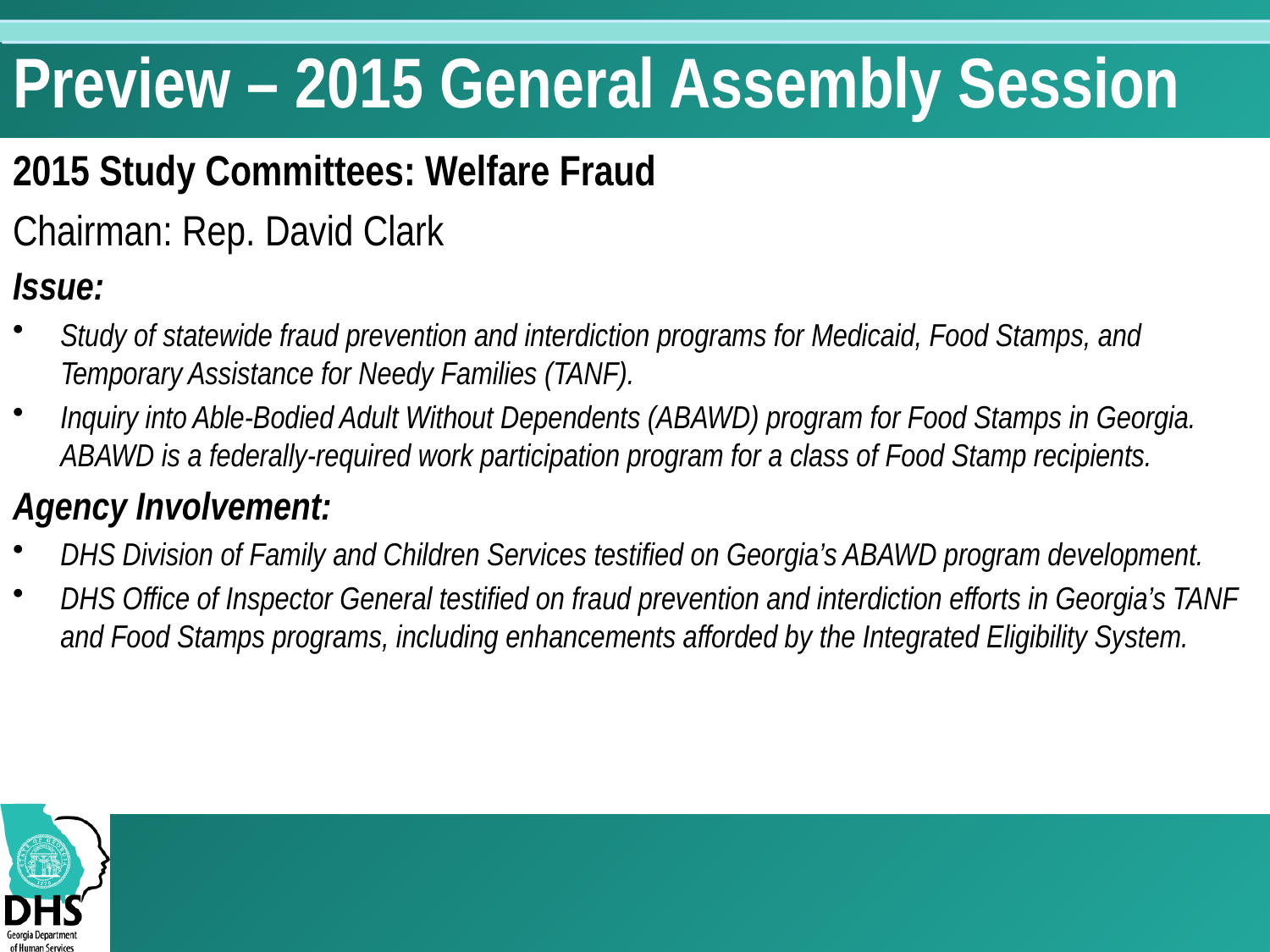

# Preview – 2015 General Assembly Session
2015 Study Committees: Welfare Fraud
Chairman: Rep. David Clark
Issue:
Study of statewide fraud prevention and interdiction programs for Medicaid, Food Stamps, and Temporary Assistance for Needy Families (TANF).
Inquiry into Able-Bodied Adult Without Dependents (ABAWD) program for Food Stamps in Georgia. ABAWD is a federally-required work participation program for a class of Food Stamp recipients.
Agency Involvement:
DHS Division of Family and Children Services testified on Georgia’s ABAWD program development.
DHS Office of Inspector General testified on fraud prevention and interdiction efforts in Georgia’s TANF and Food Stamps programs, including enhancements afforded by the Integrated Eligibility System.